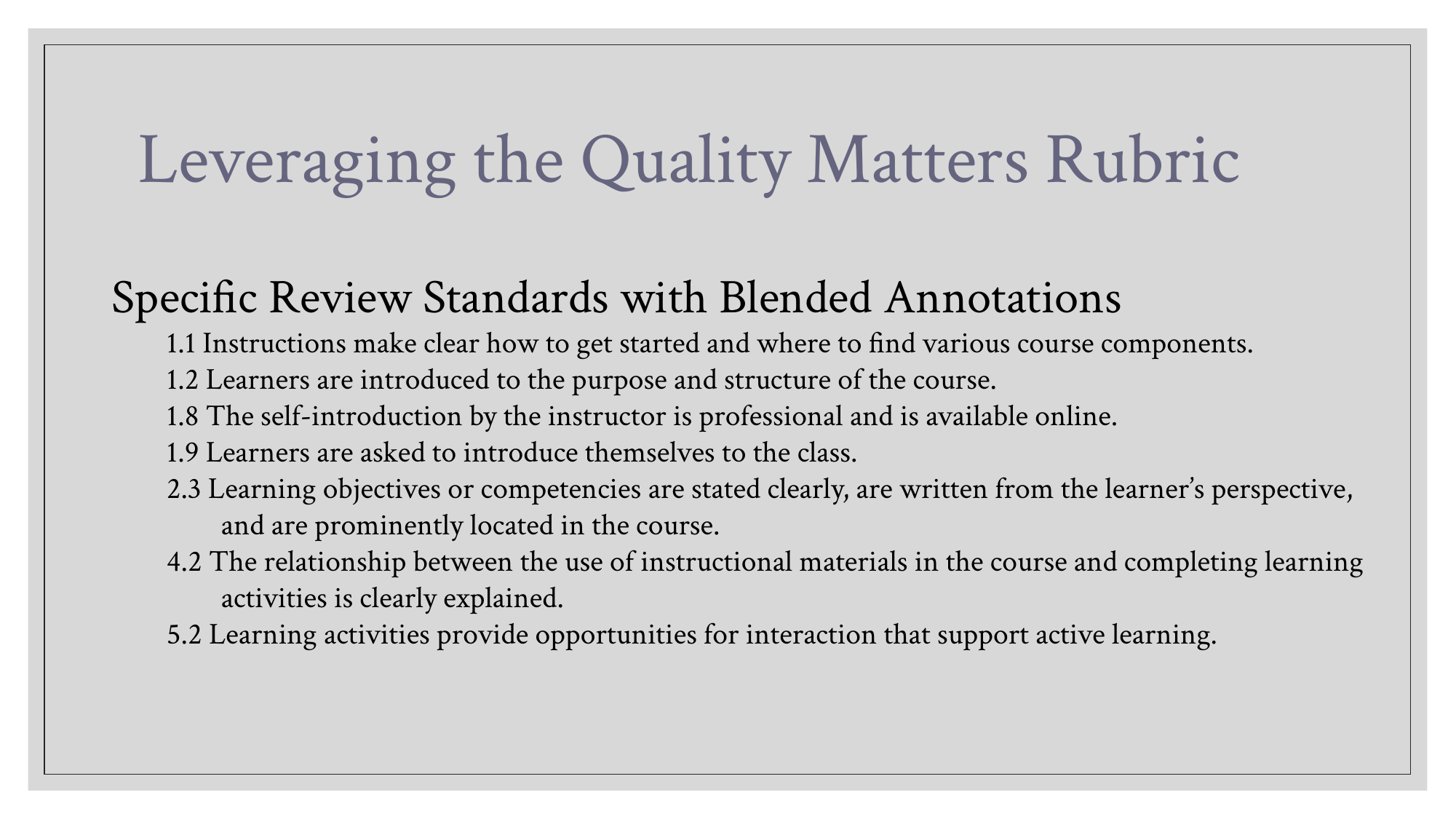

# Leveraging the Quality Matters Rubric
Specific Review Standards with Blended Annotations
1.1 Instructions make clear how to get started and where to find various course components.
1.2 Learners are introduced to the purpose and structure of the course.
1.8 The self-introduction by the instructor is professional and is available online.
1.9 Learners are asked to introduce themselves to the class.
2.3 Learning objectives or competencies are stated clearly, are written from the learner’s perspective,
and are prominently located in the course.
4.2 The relationship between the use of instructional materials in the course and completing learning
activities is clearly explained.
5.2 Learning activities provide opportunities for interaction that support active learning.